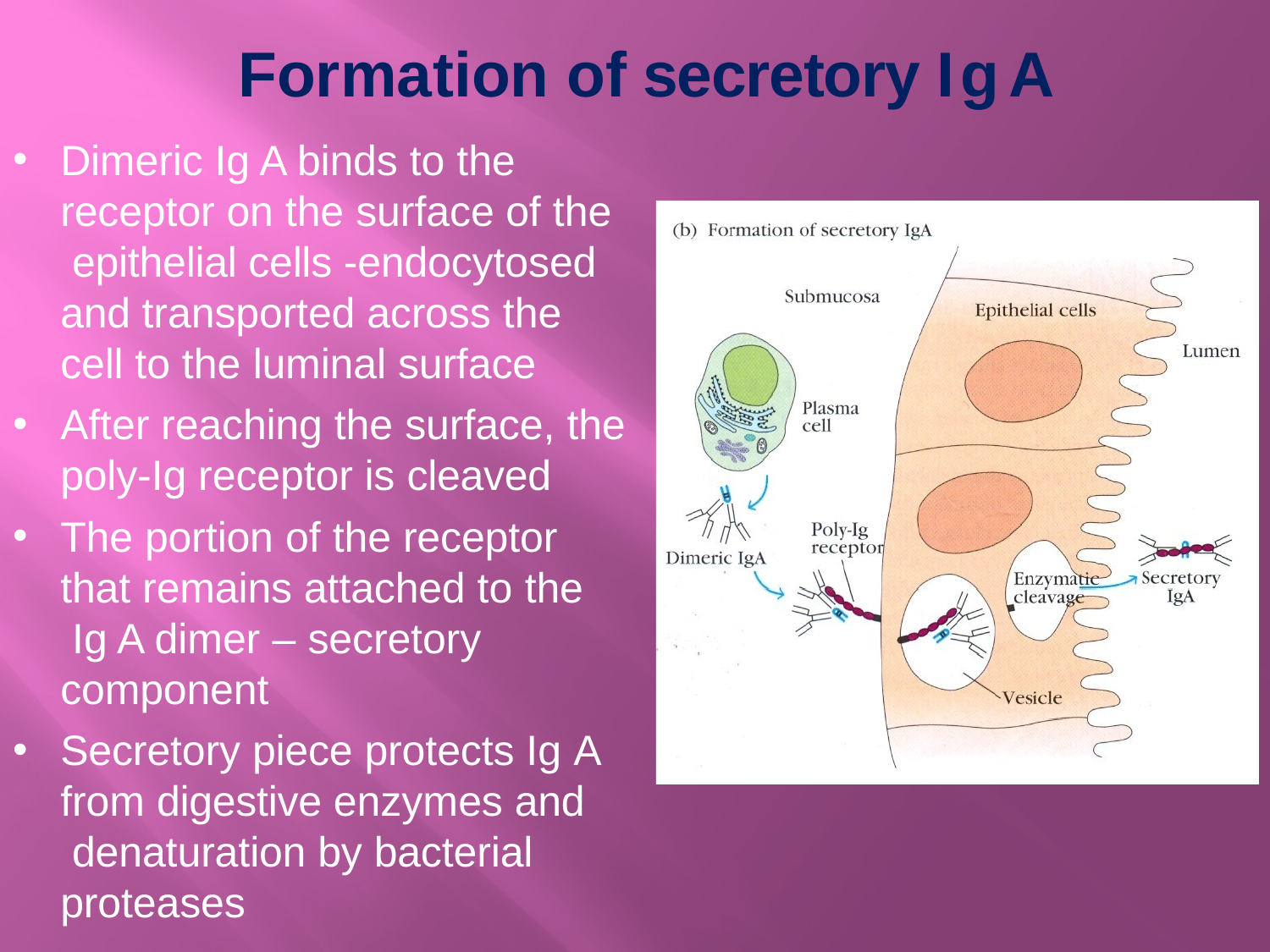

# Formation of secretory Ig A
•
Dimeric Ig A binds to the
receptor on the surface of the  epithelial cells -endocytosed  and transported across the  cell to the luminal surface

•
After reaching the surface, the
poly-Ig receptor is cleaved
•
The portion of the receptor
that remains attached to the  Ig A dimer – secretory  component
•
Secretory piece protects Ig A
from digestive enzymes and  denaturation by bacterial  proteases